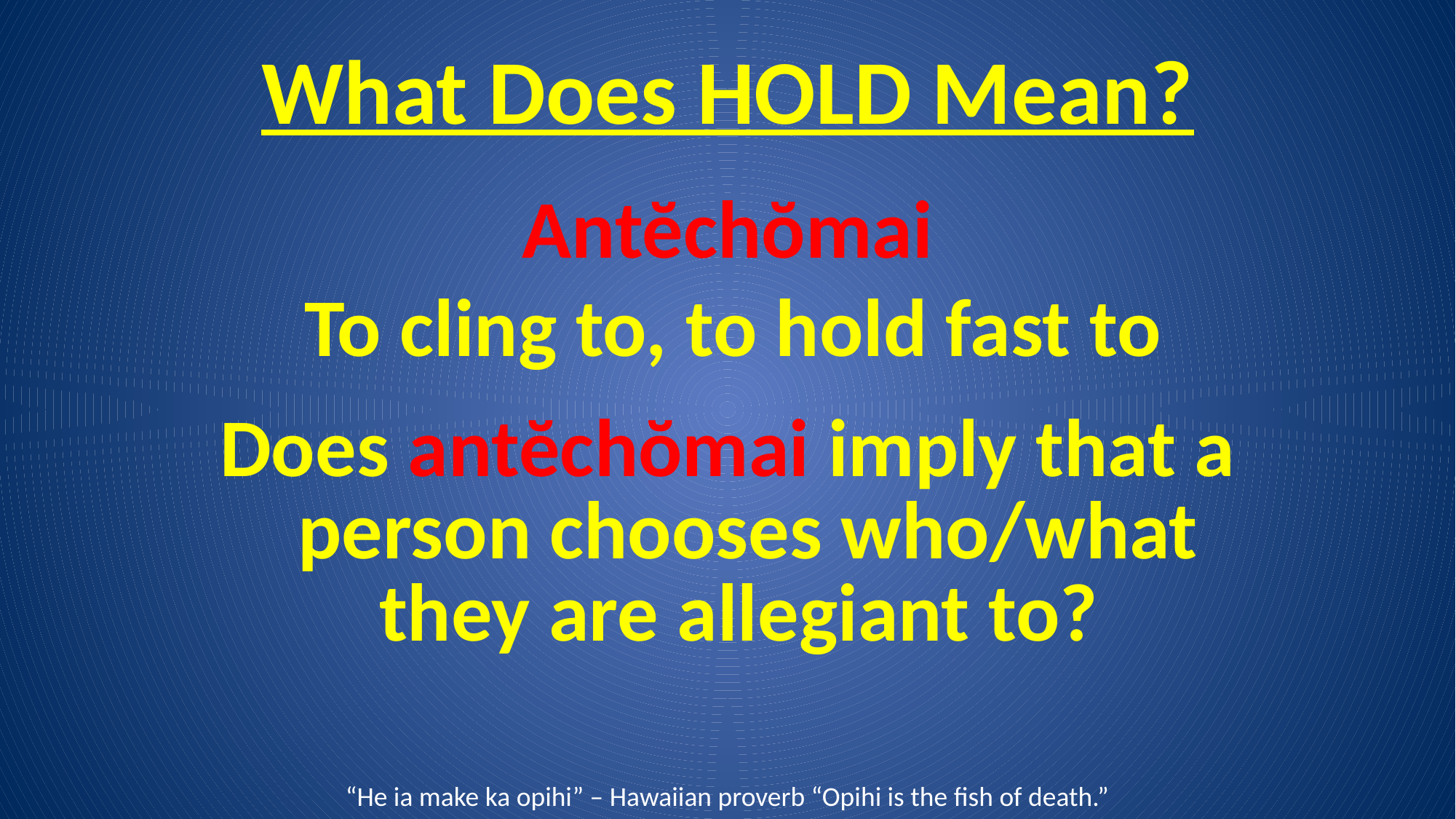

# What Does HOLD Mean?
Antĕchŏmai
 To cling to, to hold fast to

Does antĕchŏmai imply that a person chooses who/what they are allegiant to?
“He ia make ka opihi” – Hawaiian proverb “Opihi is the fish of death.”